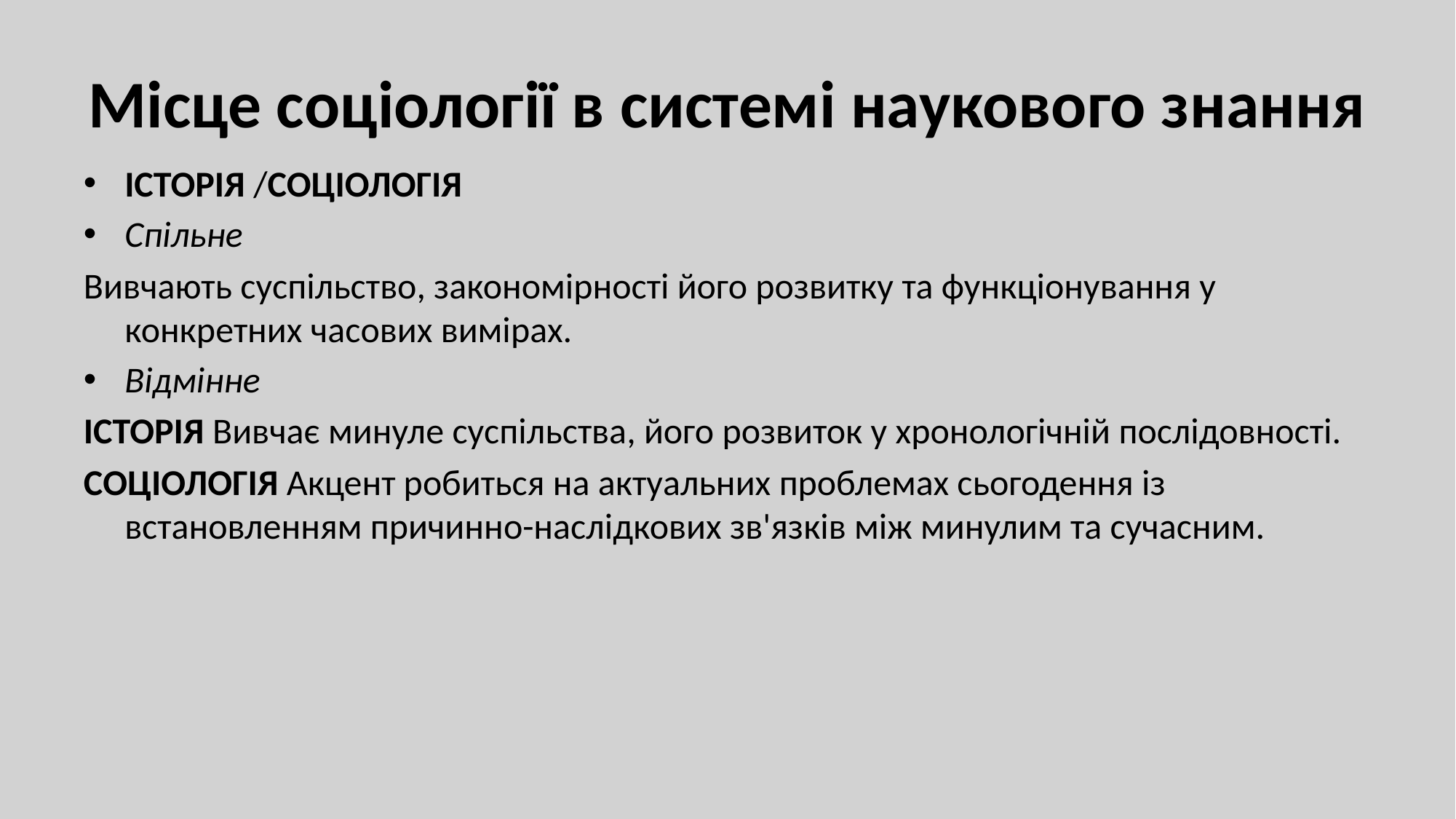

# Місце соціології в системі наукового знання
ІСТОРІЯ /СОЦІОЛОГІЯ
Спільне
Вивчають суспільство, закономірності його розвитку та функціонування у конкретних часових вимірах.
Відмінне
ІСТОРІЯ Вивчає минуле суспільства, його розвиток у хронологічній послідовності.
СОЦІОЛОГІЯ Акцент робиться на актуальних проблемах сьогодення із встановленням причинно-наслідкових зв'язків між минулим та сучасним.